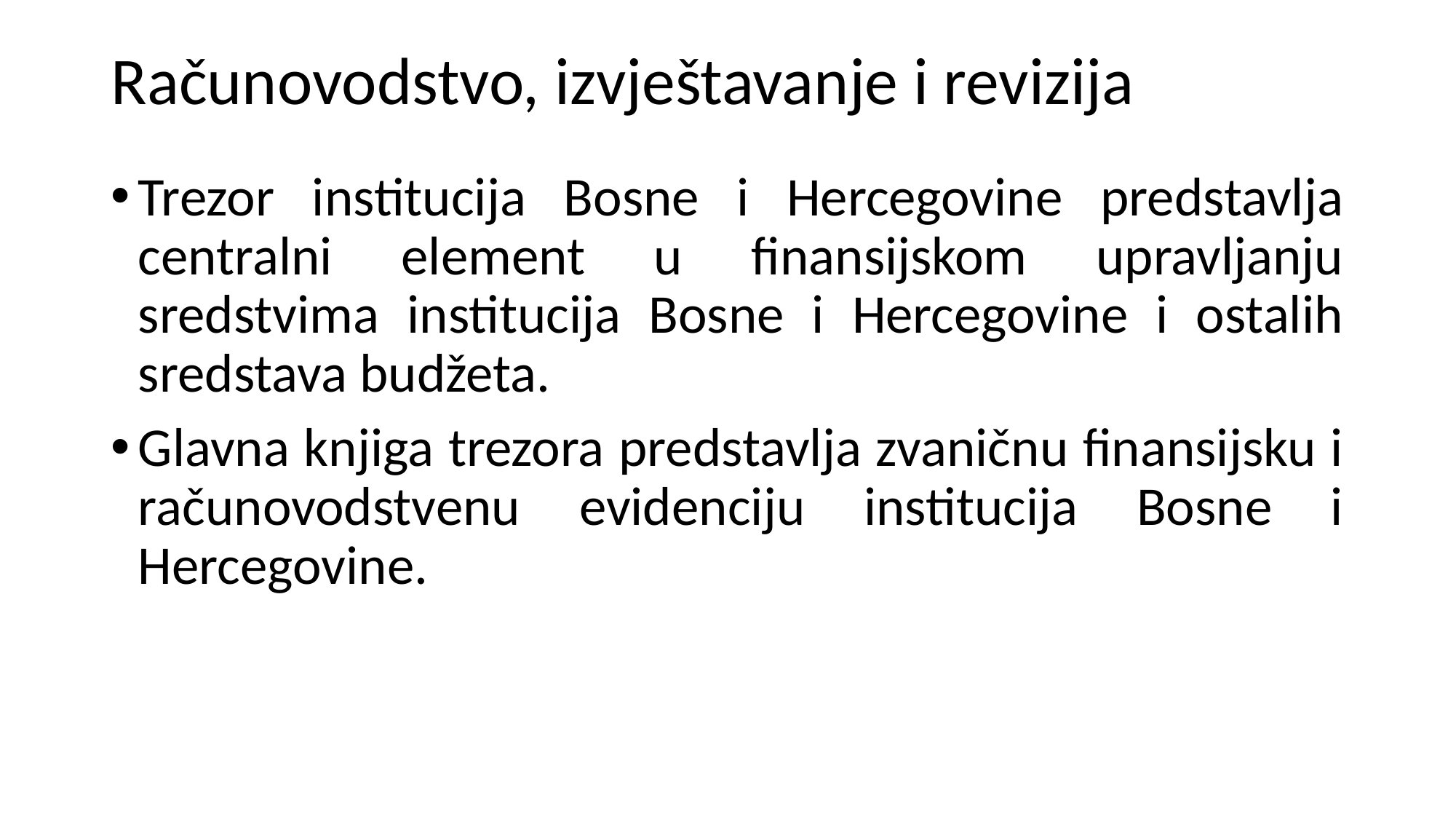

# Računovodstvo, izvještavanje i revizija
Trezor institucija Bosne i Hercegovine predstavlja centralni element u finansijskom upravljanju sredstvima institucija Bosne i Hercegovine i ostalih sredstava budžeta.
Glavna knjiga trezora predstavlja zvaničnu finansijsku i računovodstvenu evidenciju institucija Bosne i Hercegovine.